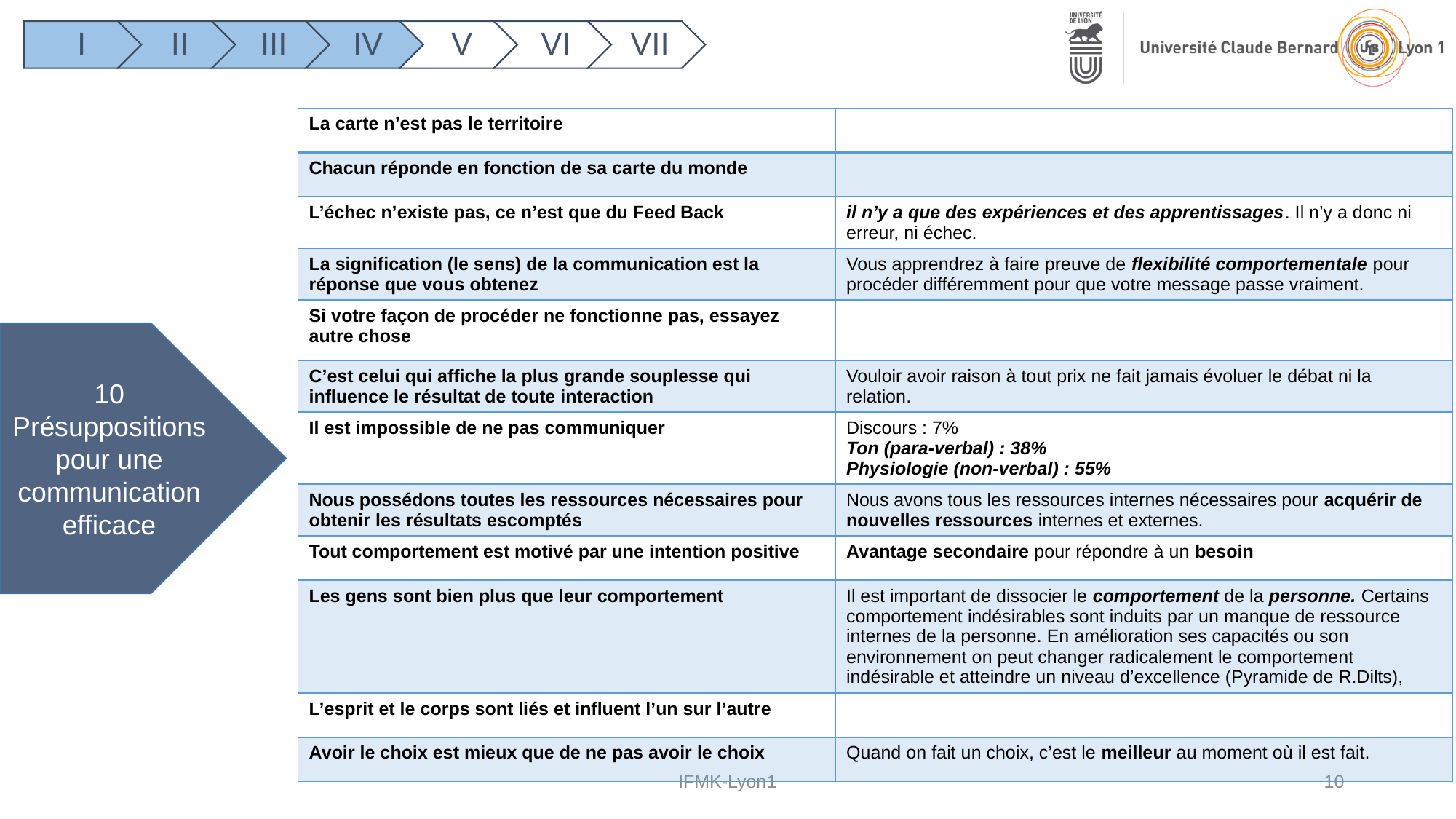

I
II
III
IV
V
VI
VII
| La carte n’est pas le territoire |  |
| --- | --- |
| Chacun réponde en fonction de sa carte du monde |  |
| L’échec n’existe pas, ce n’est que du Feed Back | il n’y a que des expériences et des apprentissages. Il n’y a donc ni erreur, ni échec. |
| La signification (le sens) de la communication est la réponse que vous obtenez | Vous apprendrez à faire preuve de flexibilité comportementale pour procéder différemment pour que votre message passe vraiment. |
| Si votre façon de procéder ne fonctionne pas, essayez autre chose |  |
| C’est celui qui affiche la plus grande souplesse qui influence le résultat de toute interaction | Vouloir avoir raison à tout prix ne fait jamais évoluer le débat ni la relation. |
| Il est impossible de ne pas communiquer | Discours : 7% Ton (para-verbal) : 38% Physiologie (non-verbal) : 55% |
| Nous possédons toutes les ressources nécessaires pour obtenir les résultats escomptés | Nous avons tous les ressources internes nécessaires pour acquérir de nouvelles ressources internes et externes. |
| Tout comportement est motivé par une intention positive | Avantage secondaire pour répondre à un besoin |
| Les gens sont bien plus que leur comportement | Il est important de dissocier le comportement de la personne. Certains comportement indésirables sont induits par un manque de ressource internes de la personne. En amélioration ses capacités ou son environnement on peut changer radicalement le comportement indésirable et atteindre un niveau d’excellence (Pyramide de R.Dilts), |
| L’esprit et le corps sont liés et influent l’un sur l’autre |  |
| Avoir le choix est mieux que de ne pas avoir le choix | Quand on fait un choix, c’est le meilleur au moment où il est fait. |
10 Présuppositions pour une communication efficace
IFMK-Lyon1
10